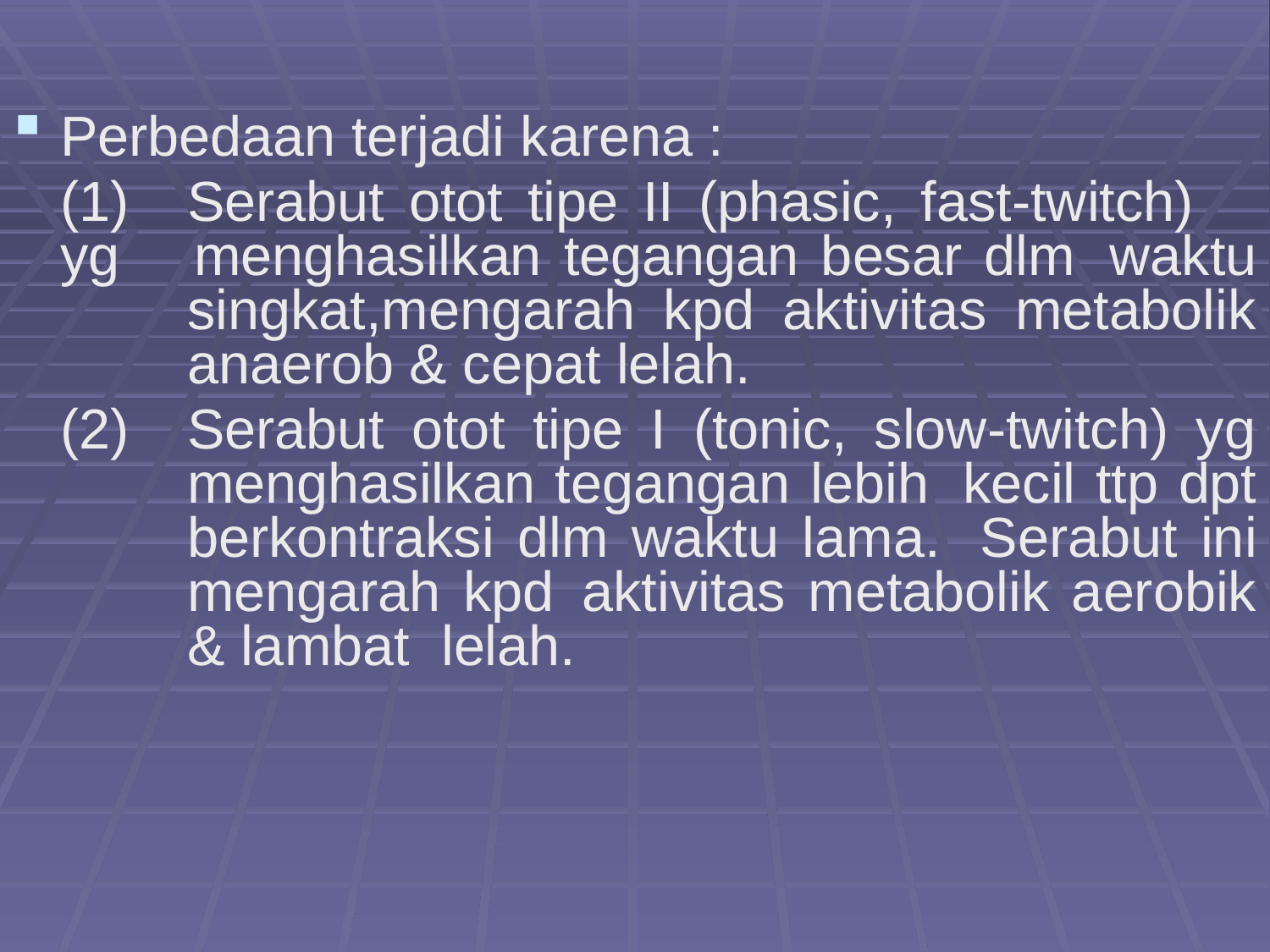

Perbedaan terjadi karena :
	(1)	Serabut otot tipe II (phasic, fast-twitch) 	yg 	menghasilkan tegangan besar dlm 	waktu 	singkat,mengarah kpd aktivitas metabolik 	anaerob & cepat lelah.
	(2)	Serabut otot tipe I (tonic, slow-twitch) yg 	menghasilkan tegangan lebih 	kecil ttp dpt 	berkontraksi dlm waktu lama. 	Serabut ini 	mengarah kpd 	aktivitas metabolik aerobik 	& lambat 	lelah.